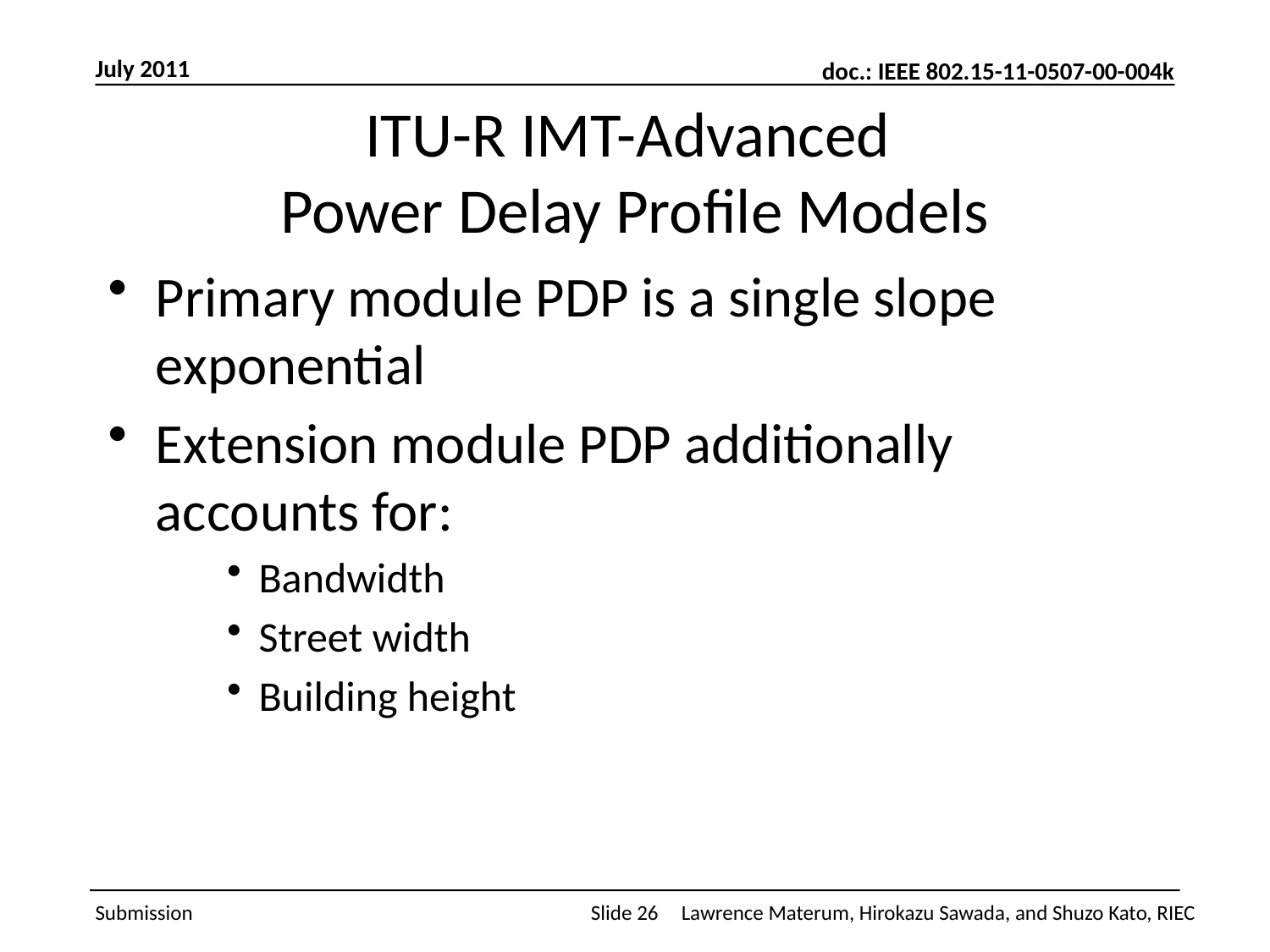

July 2011
# ITU-R IMT-Advanced Power Delay Profile Models
Primary module PDP is a single slope exponential
Extension module PDP additionally accounts for:
Bandwidth
Street width
Building height
Slide 26
Lawrence Materum, Hirokazu Sawada, and Shuzo Kato, RIEC